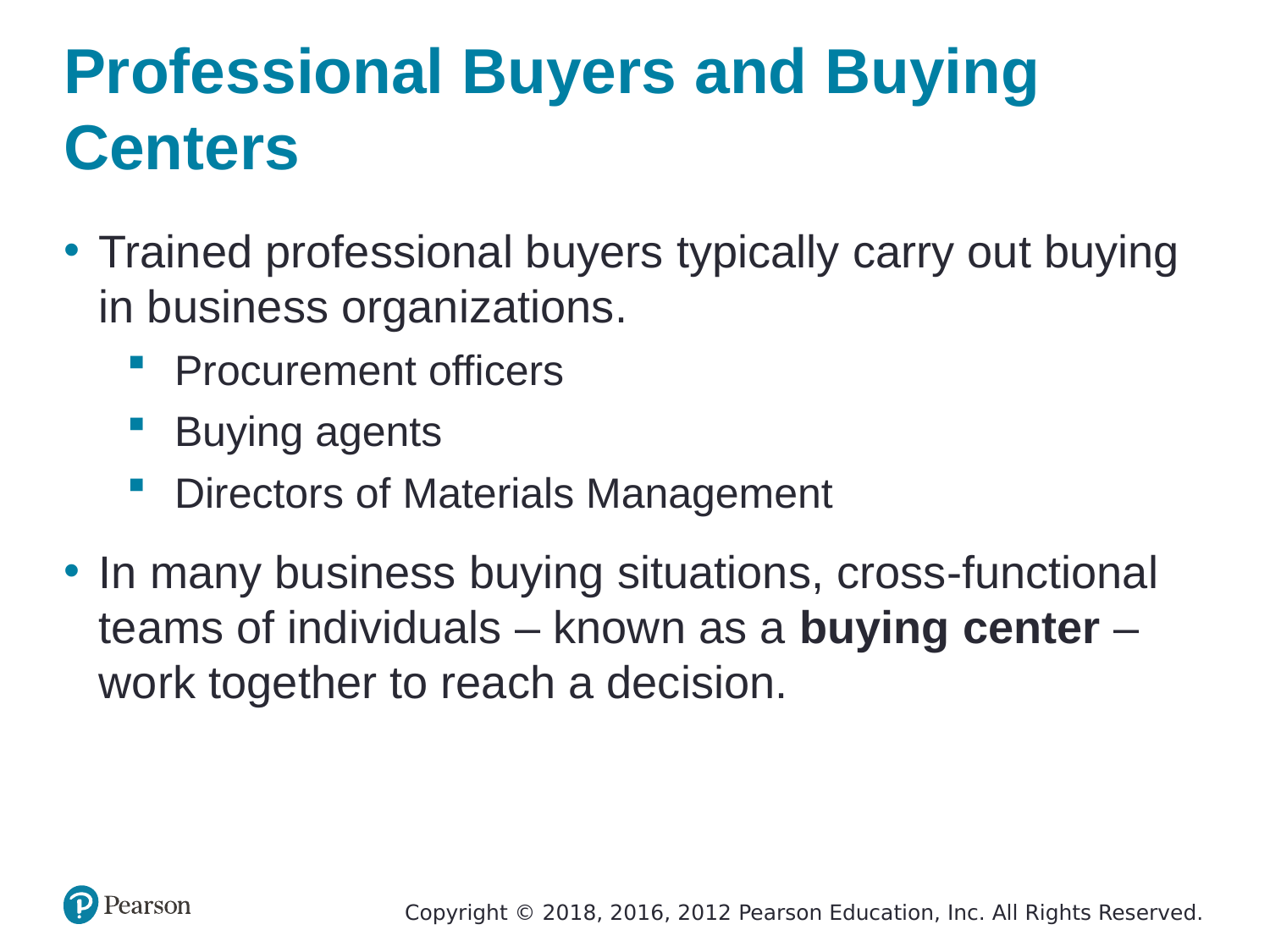

# Professional Buyers and Buying Centers
Trained professional buyers typically carry out buying in business organizations.
Procurement officers
Buying agents
Directors of Materials Management
In many business buying situations, cross-functional teams of individuals – known as a buying center – work together to reach a decision.